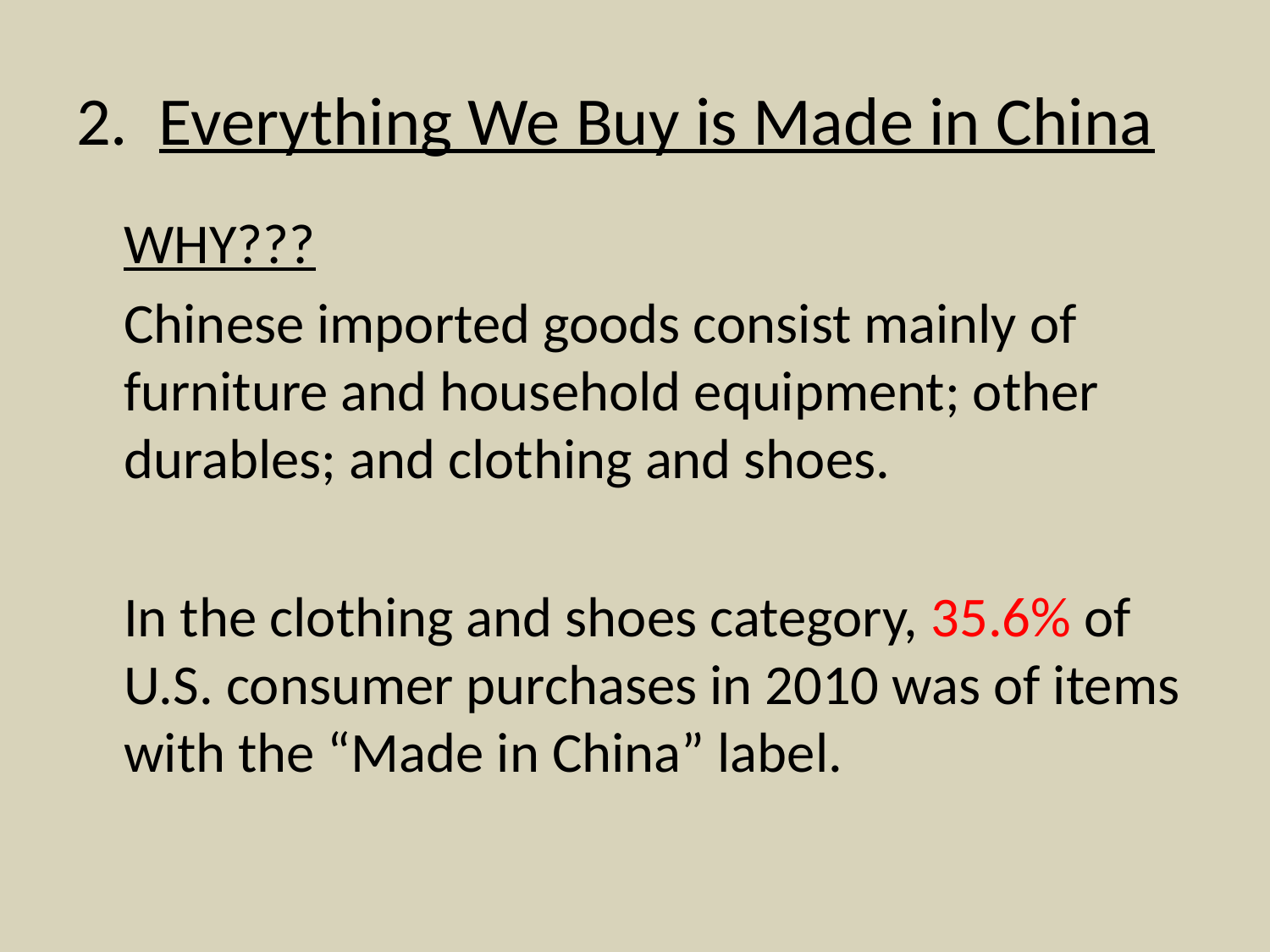

# 2.  Everything We Buy is Made in China
	WHY???
	Chinese imported goods consist mainly of furniture and household equipment; other durables; and clothing and shoes.

	In the clothing and shoes category, 35.6% of U.S. consumer purchases in 2010 was of items with the “Made in China” label.